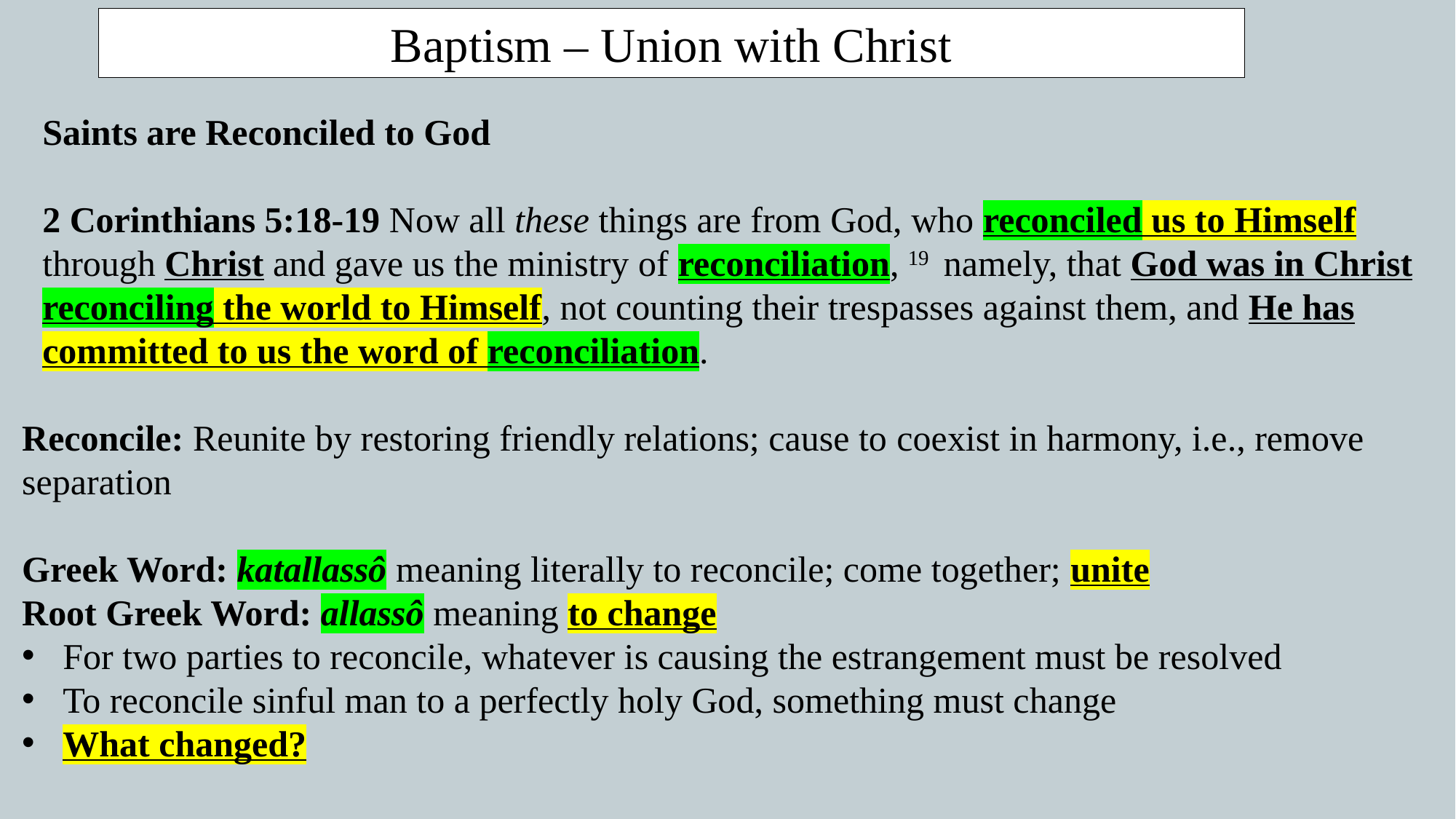

Baptism – Union with Christ
Saints are Reconciled to God

2 Corinthians 5:18-19 Now all these things are from God, who reconciled us to Himself through Christ and gave us the ministry of reconciliation, 19  namely, that God was in Christ reconciling the world to Himself, not counting their trespasses against them, and He has committed to us the word of reconciliation.

Reconcile: Reunite by restoring friendly relations; cause to coexist in harmony, i.e., remove separation

Greek Word: katallassô meaning literally to reconcile; come together; unite
Root Greek Word: allassô meaning to change
For two parties to reconcile, whatever is causing the estrangement must be resolved
To reconcile sinful man to a perfectly holy God, something must change
What changed?